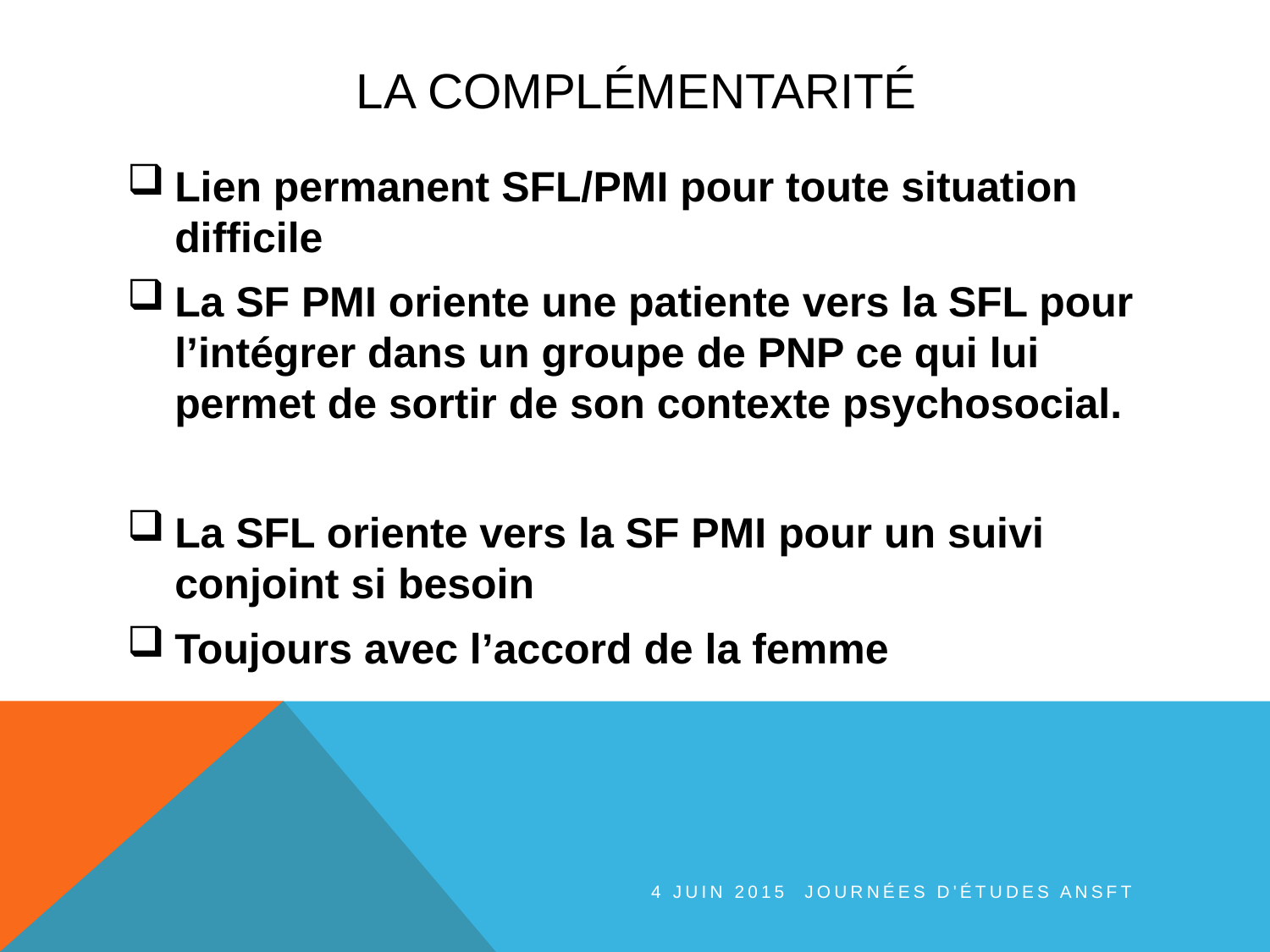

# La complémentarité
Lien permanent SFL/PMI pour toute situation difficile
La SF PMI oriente une patiente vers la SFL pour l’intégrer dans un groupe de PNP ce qui lui permet de sortir de son contexte psychosocial.

La SFL oriente vers la SF PMI pour un suivi conjoint si besoin
Toujours avec l’accord de la femme

4 juin 2015  journées d'études ANSFT